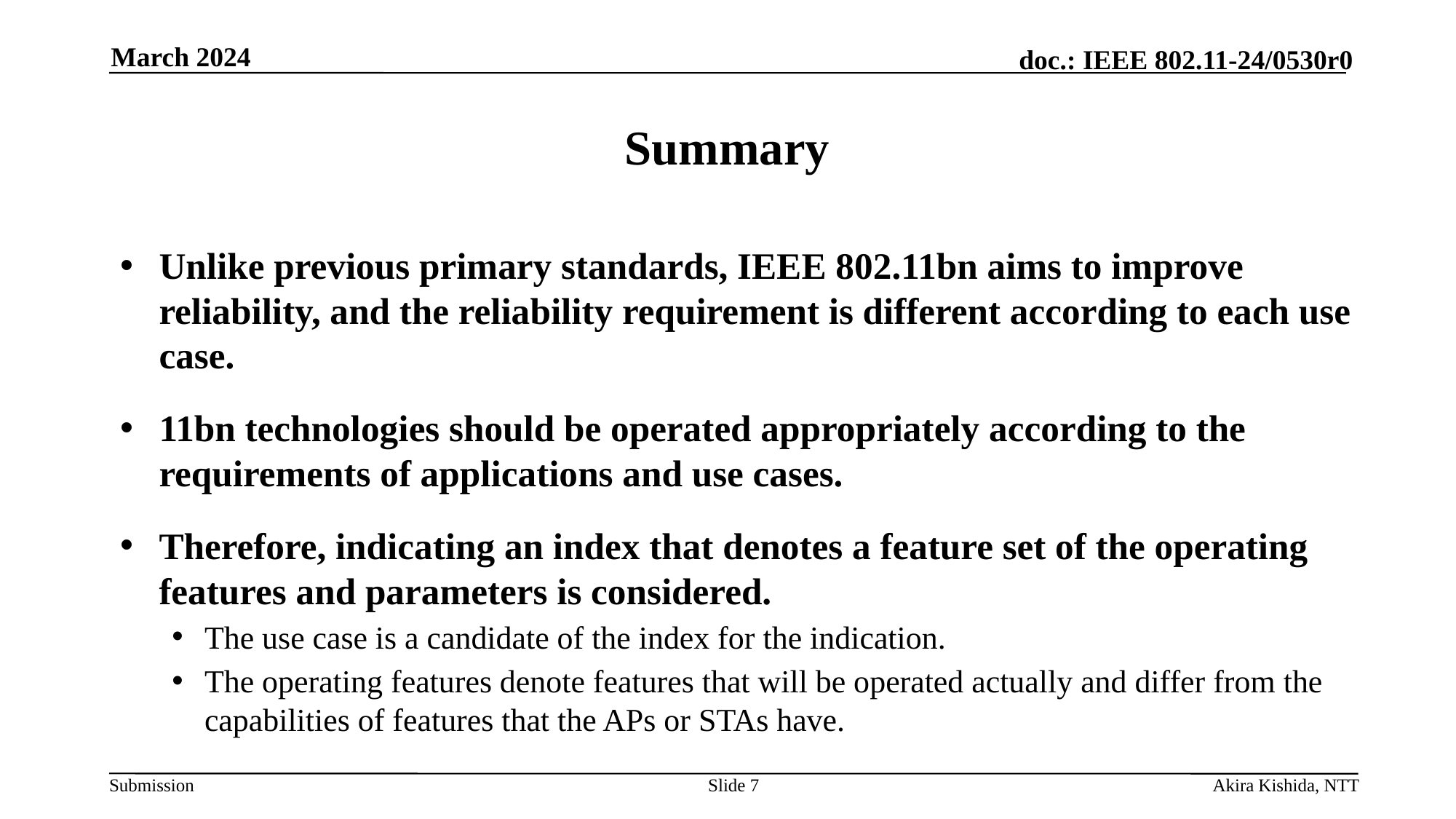

March 2024
# Summary
Unlike previous primary standards, IEEE 802.11bn aims to improve reliability, and the reliability requirement is different according to each use case.

11bn technologies should be operated appropriately according to the requirements of applications and use cases.

Therefore, indicating an index that denotes a feature set of the operating features and parameters is considered.
The use case is a candidate of the index for the indication.
The operating features denote features that will be operated actually and differ from the capabilities of features that the APs or STAs have.

Slide 7
Akira Kishida, NTT